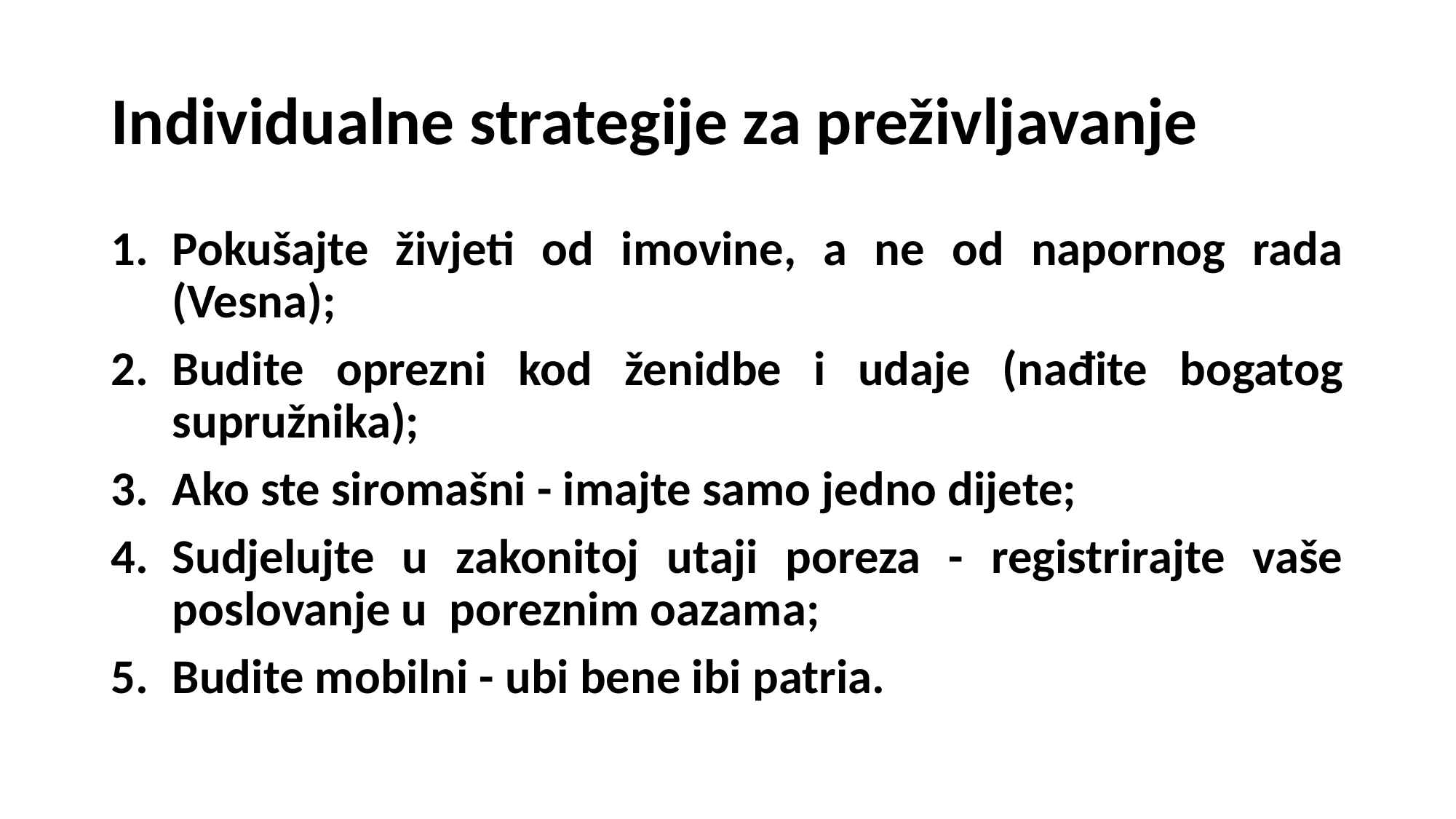

# Individualne strategije za preživljavanje
Pokušajte živjeti od imovine, a ne od napornog rada (Vesna);
Budite oprezni kod ženidbe i udaje (nađite bogatog supružnika);
Ako ste siromašni - imajte samo jedno dijete;
Sudjelujte u zakonitoj utaji poreza - registrirajte vaše poslovanje u  poreznim oazama;
Budite mobilni - ubi bene ibi patria.